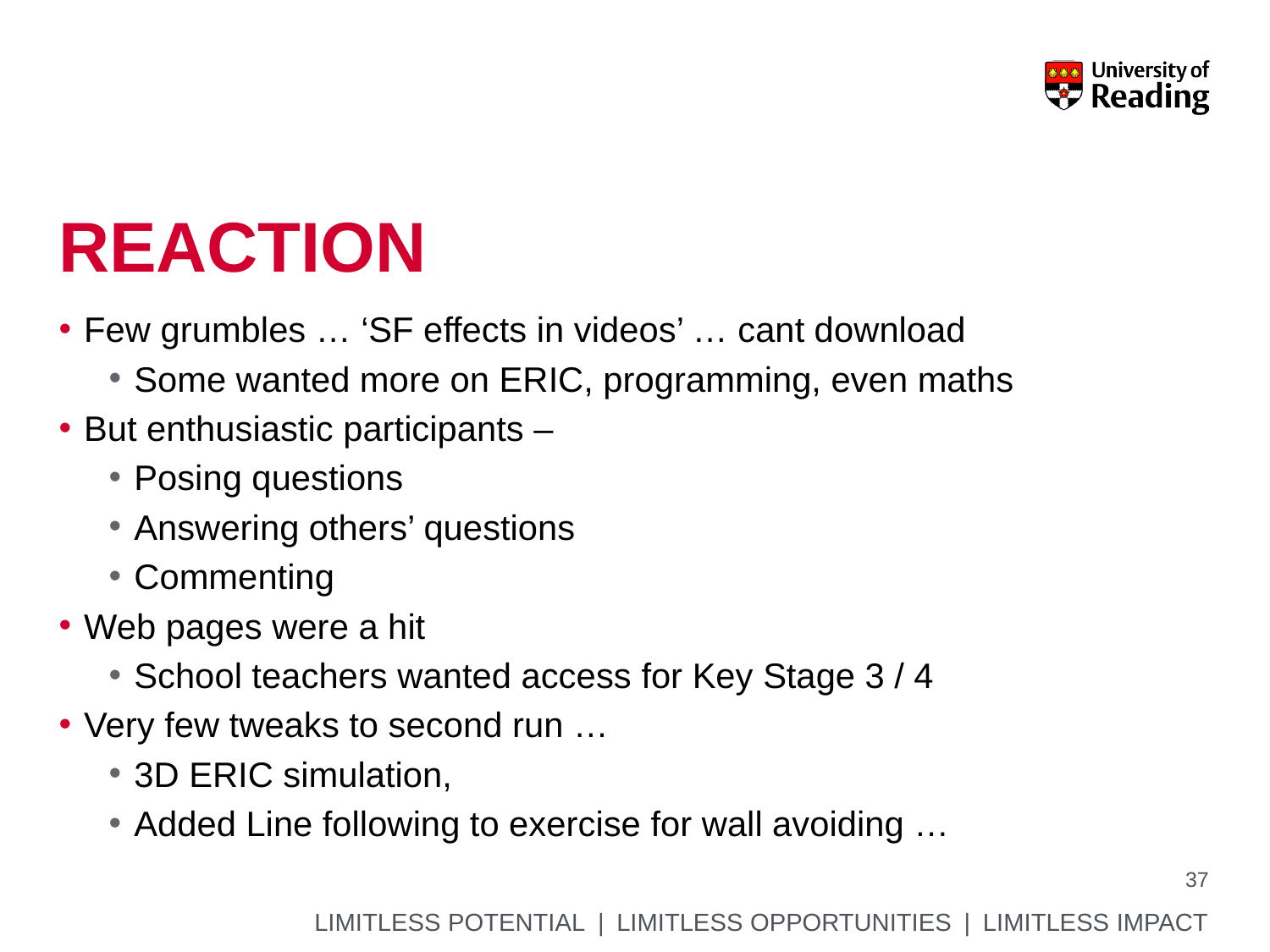

# reaction
Few grumbles … ‘SF effects in videos’ … cant download
Some wanted more on ERIC, programming, even maths
But enthusiastic participants –
Posing questions
Answering others’ questions
Commenting
Web pages were a hit
School teachers wanted access for Key Stage 3 / 4
Very few tweaks to second run …
3D ERIC simulation,
Added Line following to exercise for wall avoiding …
37